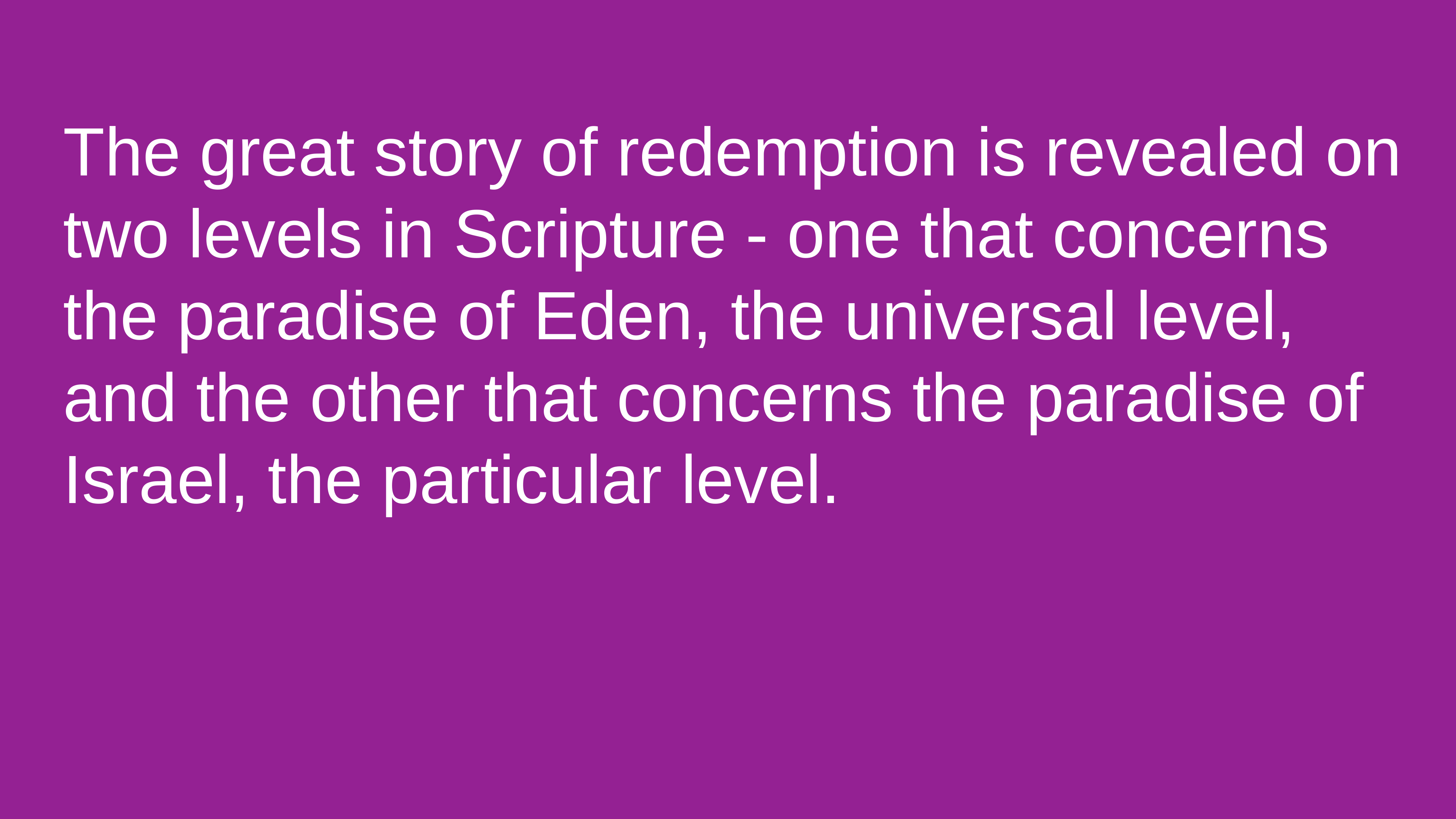

The great story of redemption is revealed on two levels in Scripture - one that concerns the paradise of Eden, the universal level, and the other that concerns the paradise of Israel, the particular level.